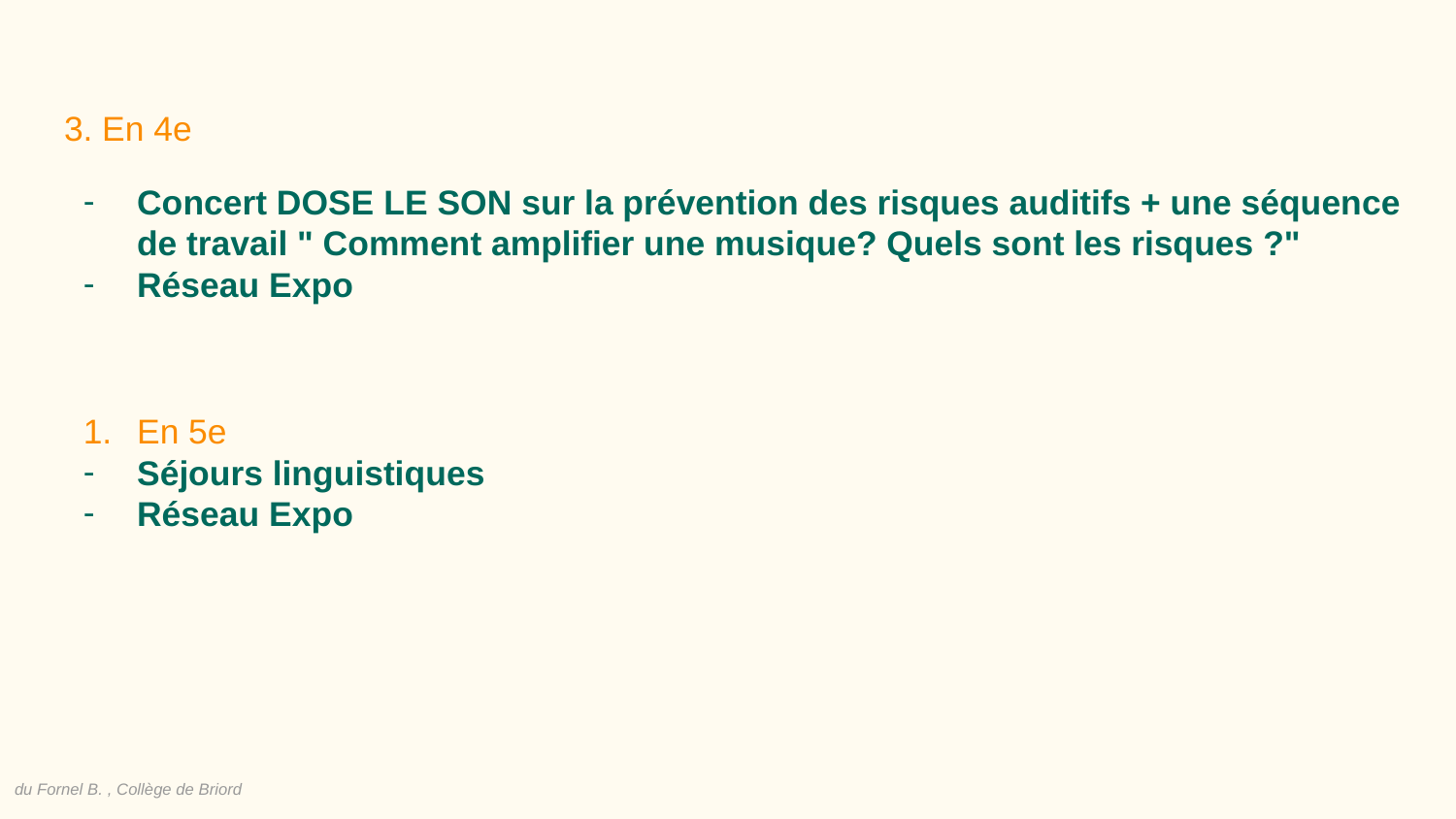

3. En 4e
Concert DOSE LE SON sur la prévention des risques auditifs + une séquence de travail " Comment amplifier une musique? Quels sont les risques ?"
Réseau Expo

En 5e
Séjours linguistiques
Réseau Expo
du Fornel B. , Collège de Briord